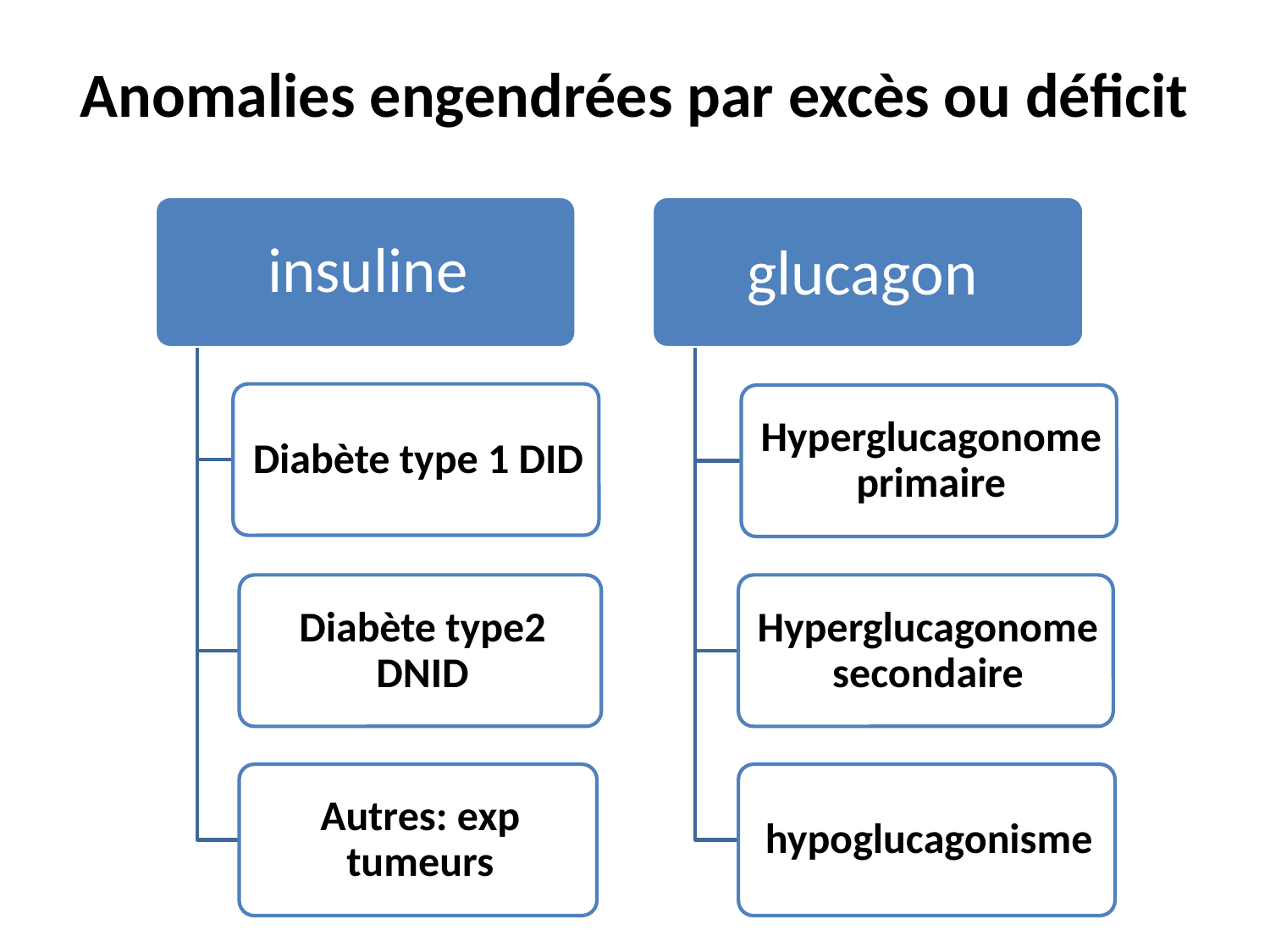

# Anomalies engendrées par excès ou déficit
insuline
Diabète type 1 DID
Diabète type2 DNID
Autres: exp tumeurs
glucagon
Hyperglucagonome primaire
Hyperglucagonome secondaire
hypoglucagonisme